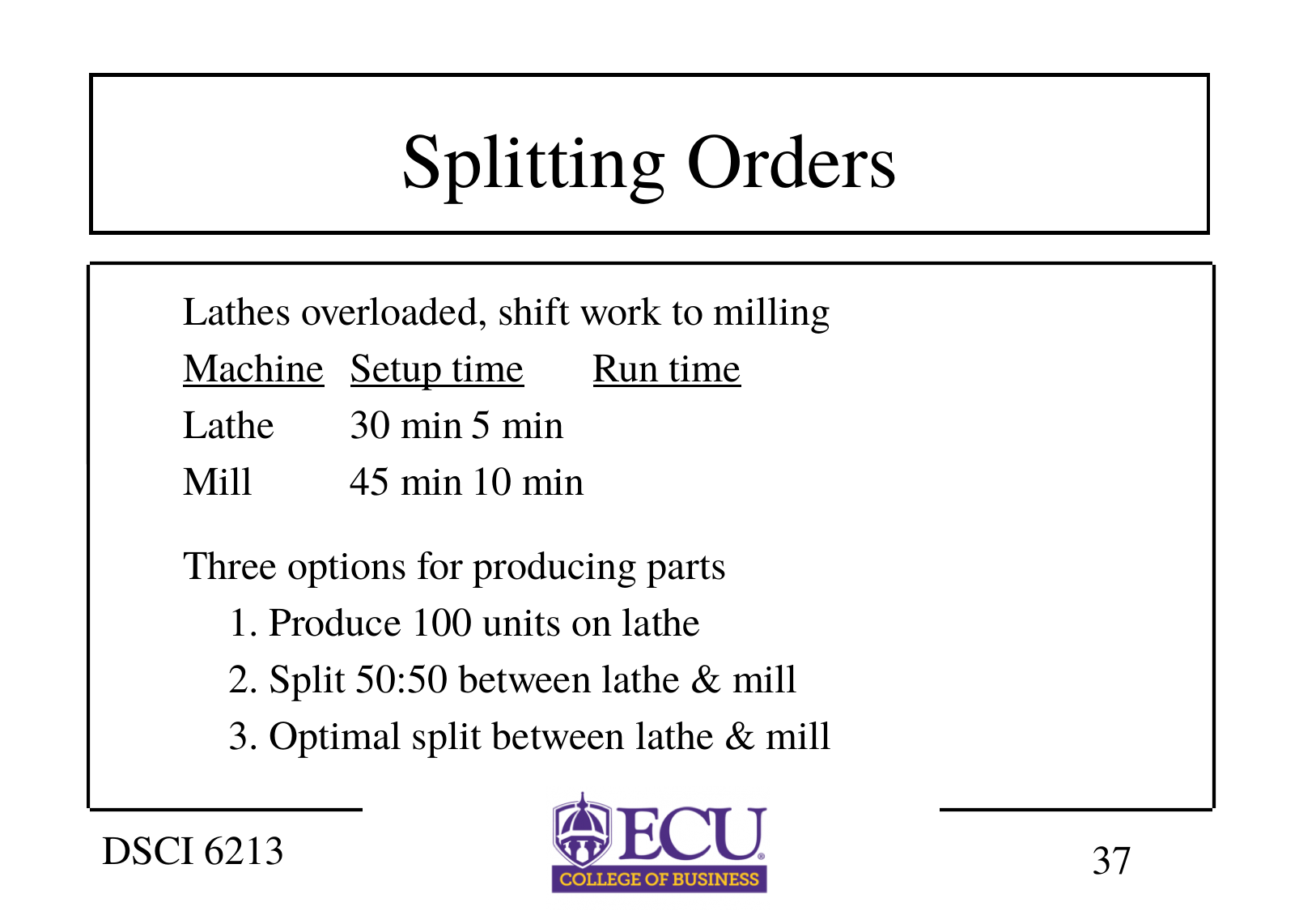

# Splitting Orders
Lathes overloaded, shift work to milling
Machine	Setup time	Run time
Lathe 	30 min	5 min
Mill 	45 min	10 min

Three options for producing parts
	1. Produce 100 units on lathe
	2. Split 50:50 between lathe & mill
	3. Optimal split between lathe & mill